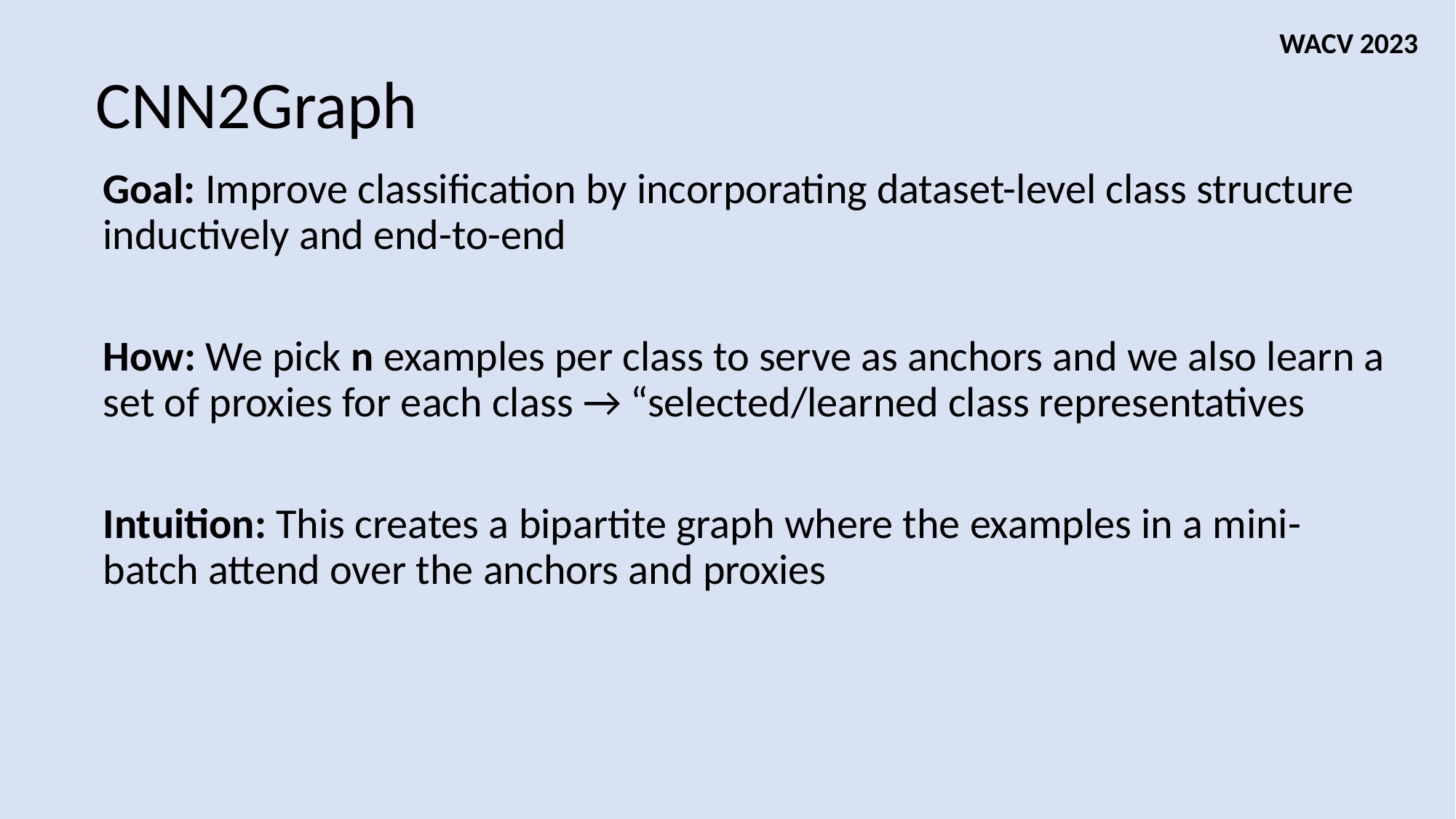

WACV 2023
# CNN2Graph
Goal: Improve classification by incorporating dataset-level class structure inductively and end-to-end

How: We pick n examples per class to serve as anchors and we also learn a set of proxies for each class → “selected/learned class representatives

Intuition: This creates a bipartite graph where the examples in a mini-batch attend over the anchors and proxies